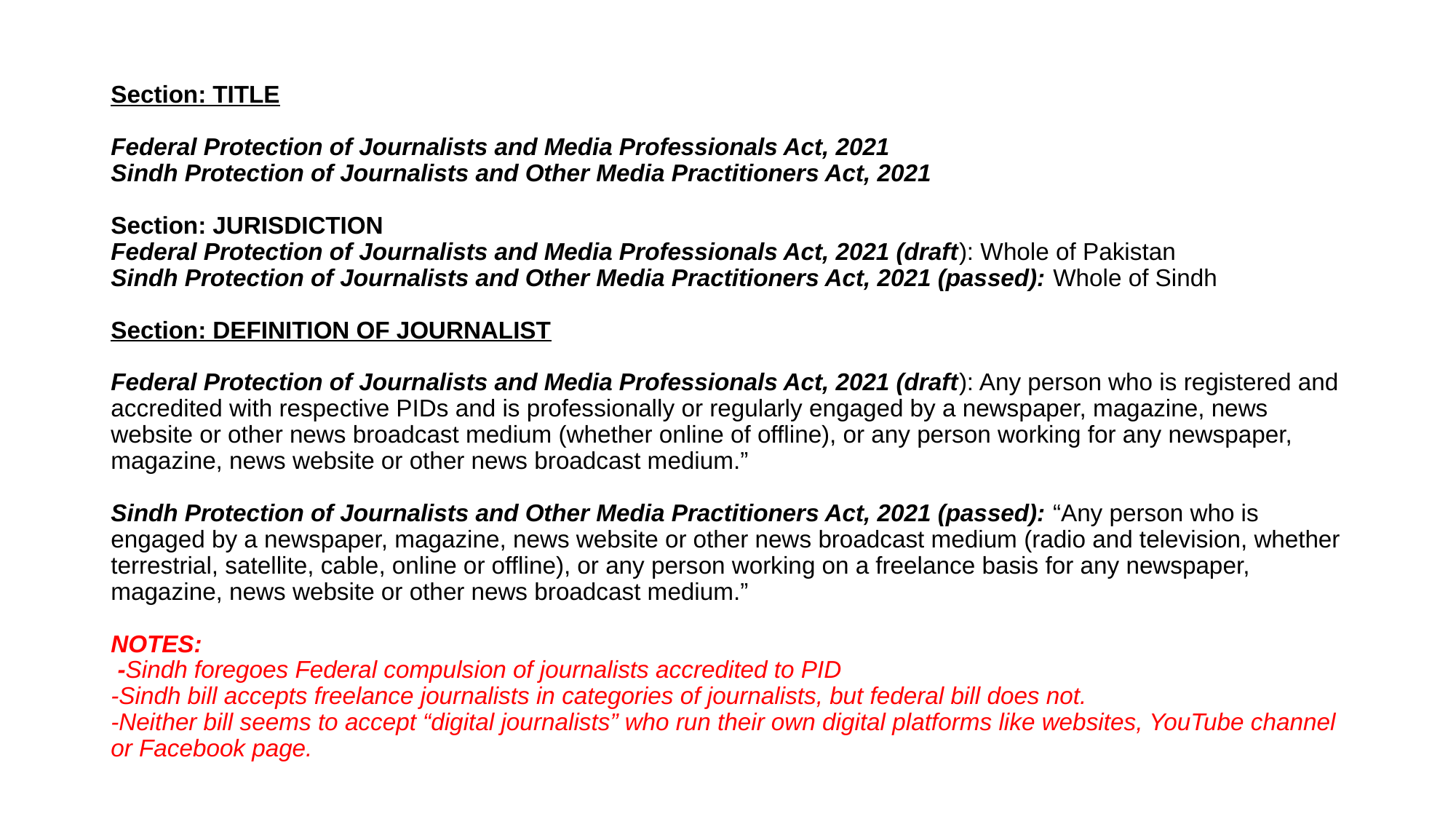

# Section: TITLE Federal Protection of Journalists and Media Professionals Act, 2021 Sindh Protection of Journalists and Other Media Practitioners Act, 2021 Section: JURISDICTION Federal Protection of Journalists and Media Professionals Act, 2021 (draft): Whole of Pakistan Sindh Protection of Journalists and Other Media Practitioners Act, 2021 (passed): Whole of Sindh Section: DEFINITION OF JOURNALIST Federal Protection of Journalists and Media Professionals Act, 2021 (draft): Any person who is registered and accredited with respective PIDs and is professionally or regularly engaged by a newspaper, magazine, news website or other news broadcast medium (whether online of offline), or any person working for any newspaper, magazine, news website or other news broadcast medium.” Sindh Protection of Journalists and Other Media Practitioners Act, 2021 (passed): “Any person who is engaged by a newspaper, magazine, news website or other news broadcast medium (radio and television, whether terrestrial, satellite, cable, online or offline), or any person working on a freelance basis for any newspaper, magazine, news website or other news broadcast medium.” NOTES: -Sindh foregoes Federal compulsion of journalists accredited to PID -Sindh bill accepts freelance journalists in categories of journalists, but federal bill does not. -Neither bill seems to accept “digital journalists” who run their own digital platforms like websites, YouTube channel or Facebook page.